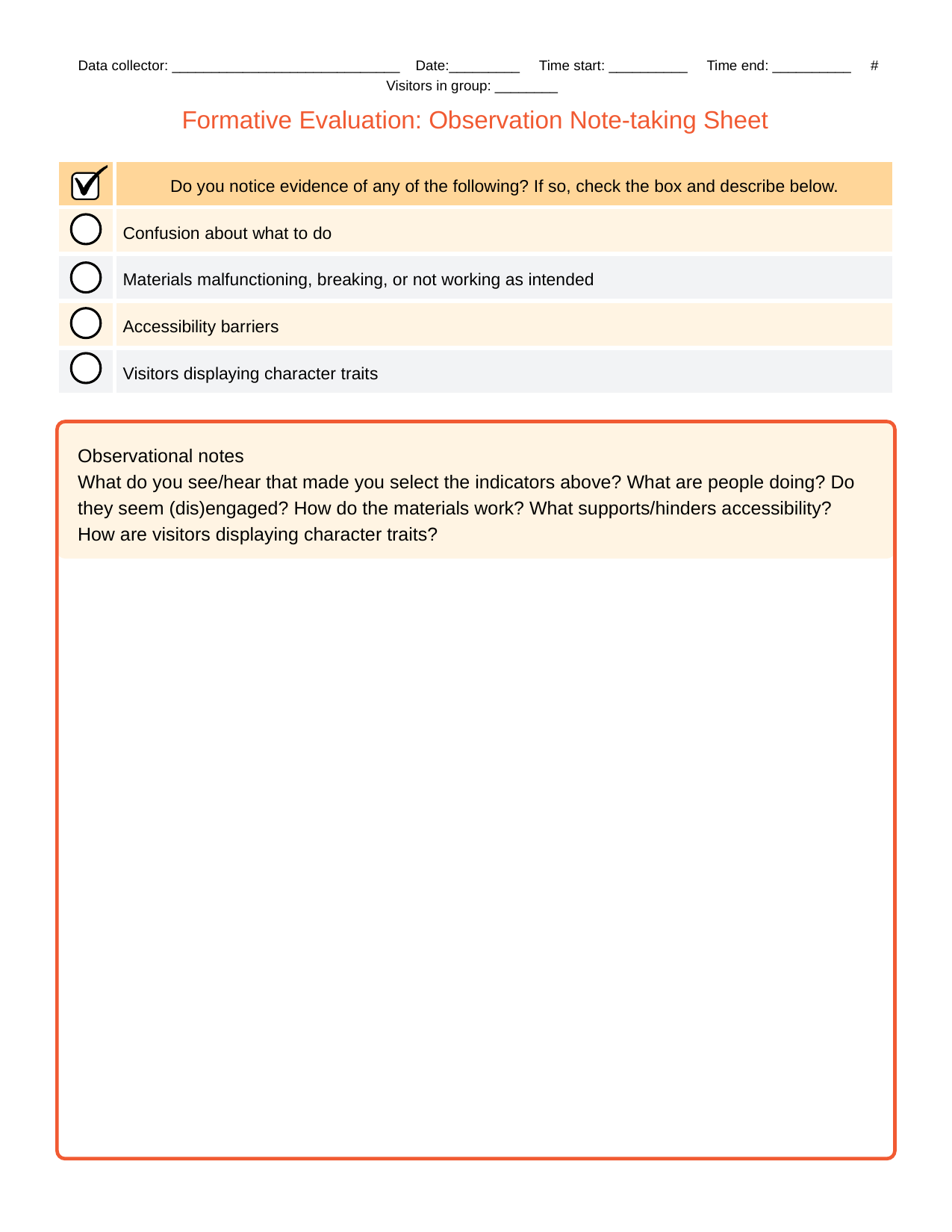

Data collector: _____________________________    Date:_________     Time start: __________     Time end: __________     # Visitors in group: ________
Formative Evaluation: Observation Note-taking Sheet
|  | Do you notice evidence of any of the following? If so, check the box and describe below. |
| --- | --- |
|  | Confusion about what to do |
|  | Materials malfunctioning, breaking, or not working as intended |
|  | Accessibility barriers |
|  | Visitors displaying character traits |

Observational notes
What do you see/hear that made you select the indicators above? What are people doing? Do they seem (dis)engaged? How do the materials work? What supports/hinders accessibility? How are visitors displaying character traits?